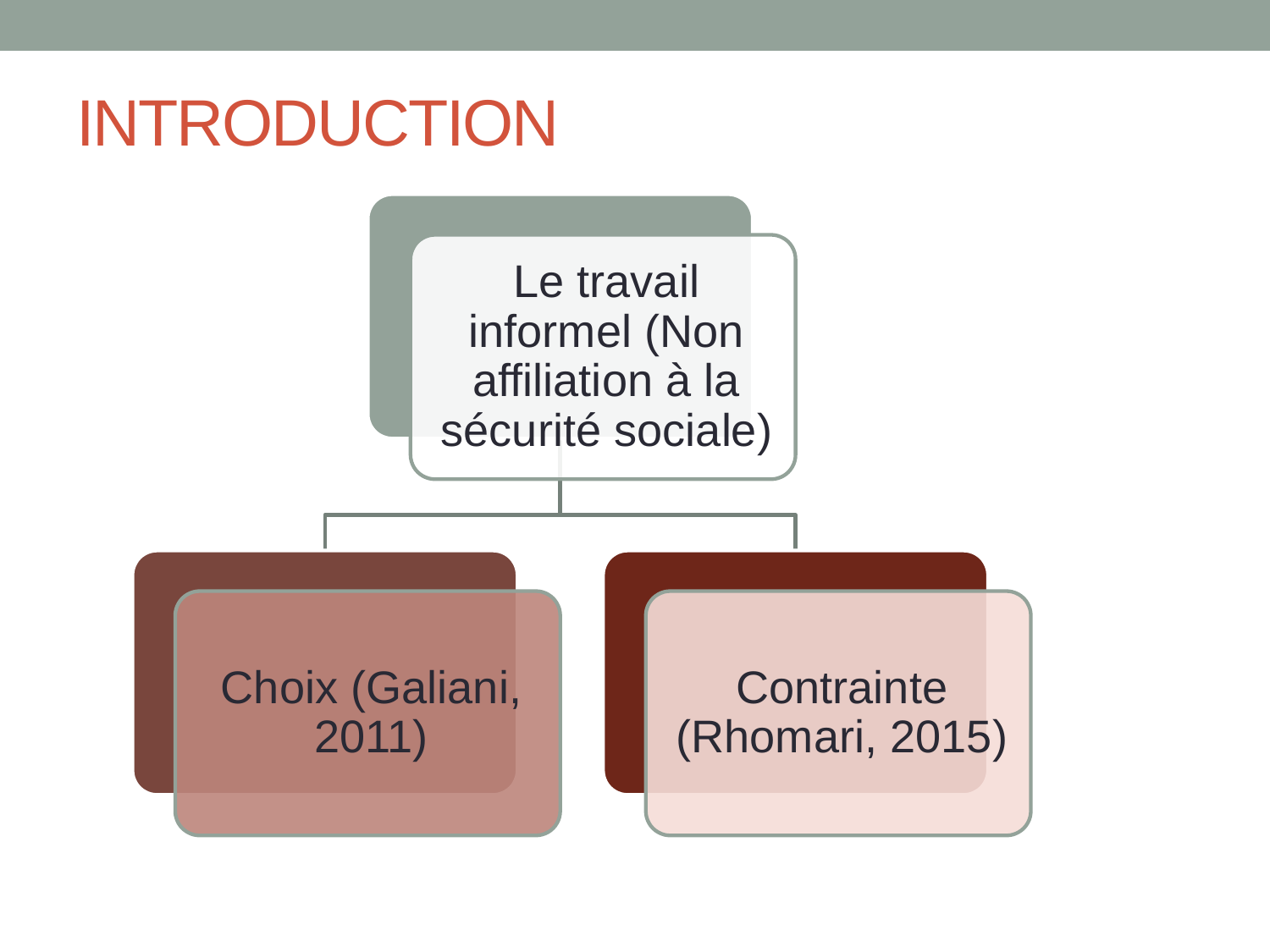

# INTRODUCTION
Le travail informel (Non affiliation à la sécurité sociale)
Choix (Galiani, 2011)
Contrainte (Rhomari, 2015)